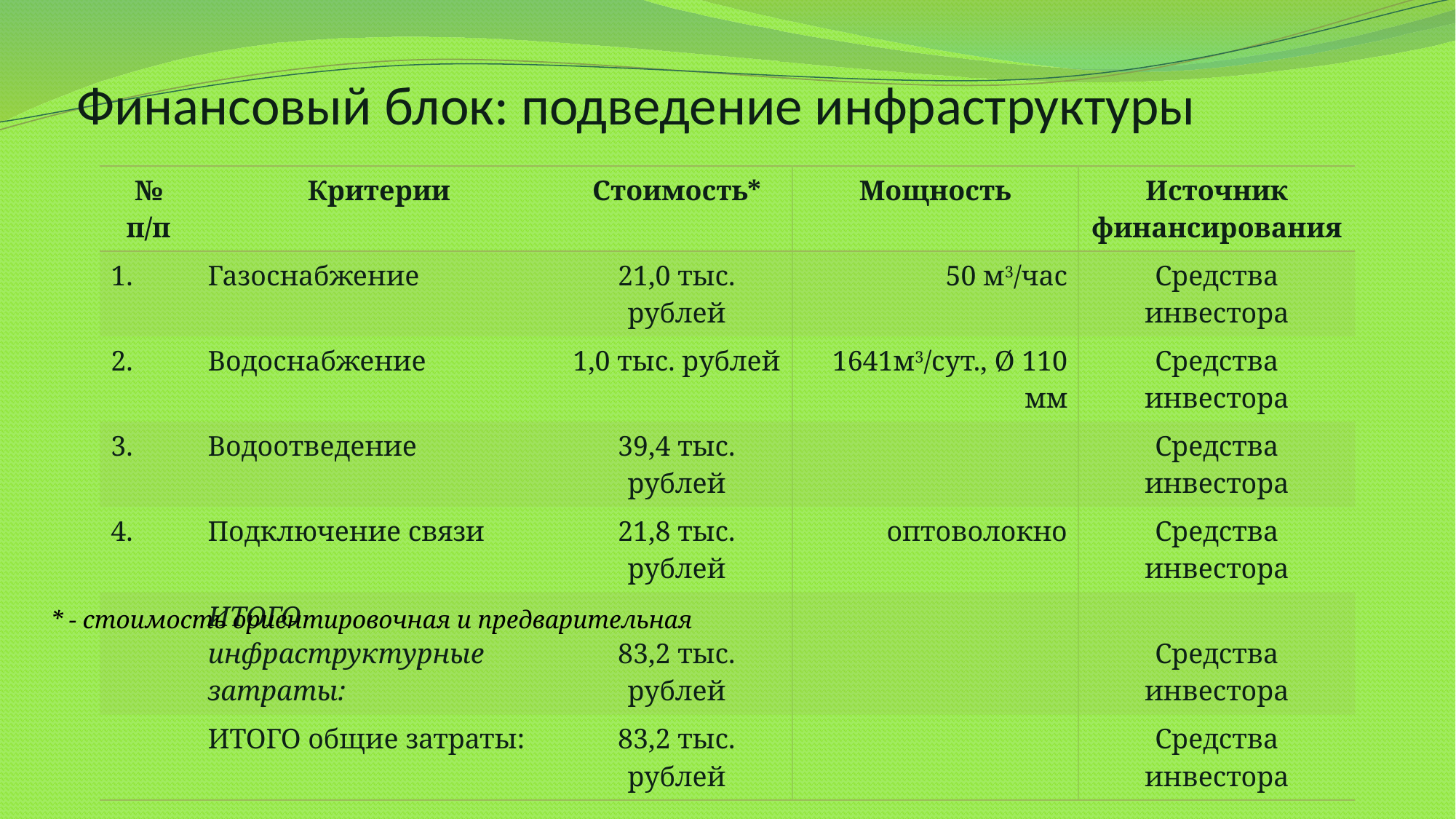

# Финансовый блок: подведение инфраструктуры
| № п/п | Критерии | Стоимость\* | Мощность | Источник финансирования |
| --- | --- | --- | --- | --- |
| 1. | Газоснабжение | 21,0 тыс. рублей | 50 м3/час | Средства инвестора |
| 2. | Водоснабжение | 1,0 тыс. рублей | 1641м3/сут., Ø 110 мм | Средства инвестора |
| 3. | Водоотведение | 39,4 тыс. рублей |  | Средства инвестора |
| 4. | Подключение связи | 21,8 тыс. рублей | оптоволокно | Средства инвестора |
|  | ИТОГО инфраструктурные затраты: | 83,2 тыс. рублей |  | Средства инвестора |
|  | ИТОГО общие затраты: | 83,2 тыс. рублей |  | Средства инвестора |
* - стоимость ориентировочная и предварительная